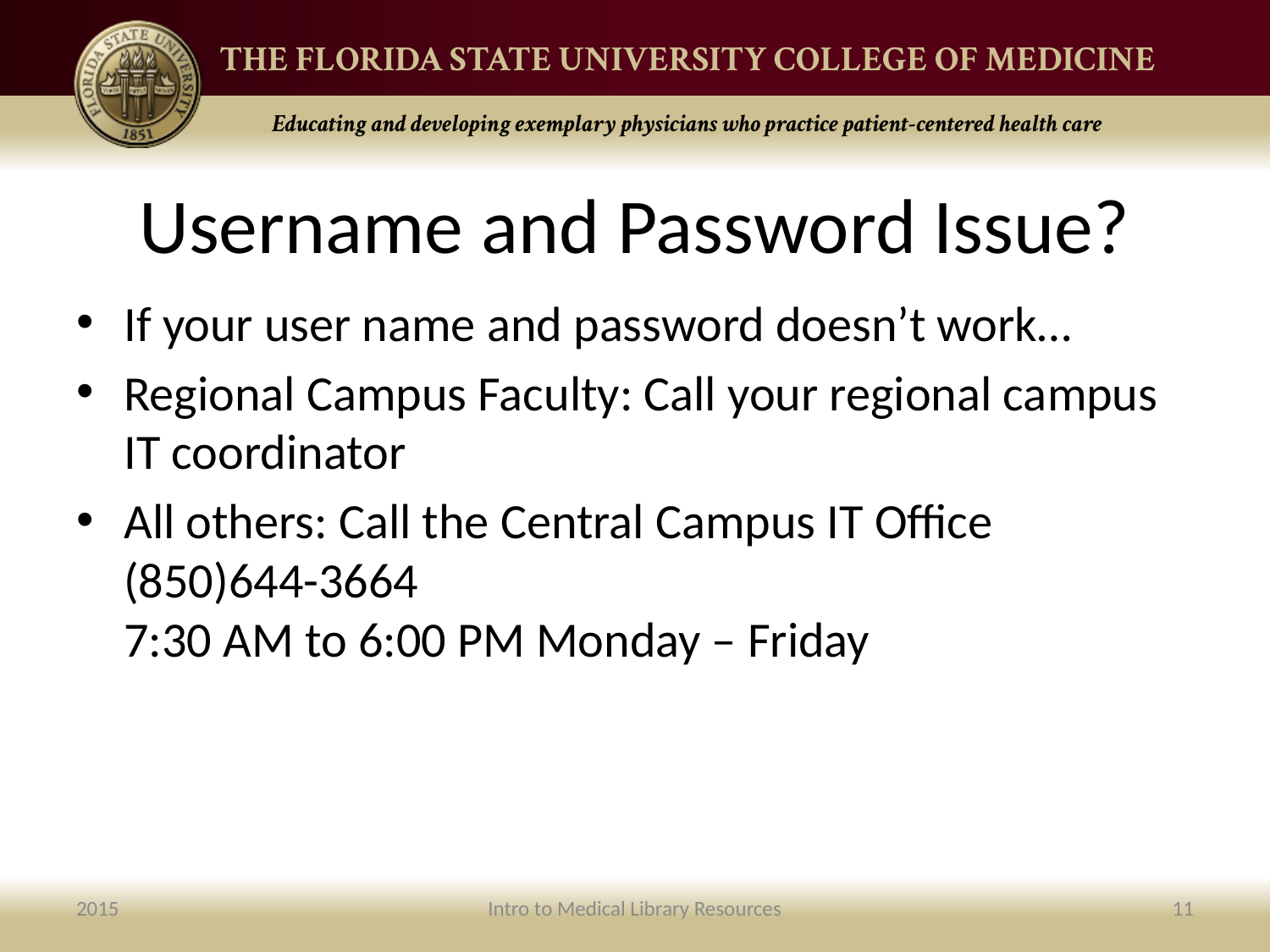

# Username and Password Issue?
If your user name and password doesn’t work…
Regional Campus Faculty: Call your regional campus IT coordinator
All others: Call the Central Campus IT Office (850)644-3664
7:30 AM to 6:00 PM Monday – Friday
2015
Intro to Medical Library Resources
11